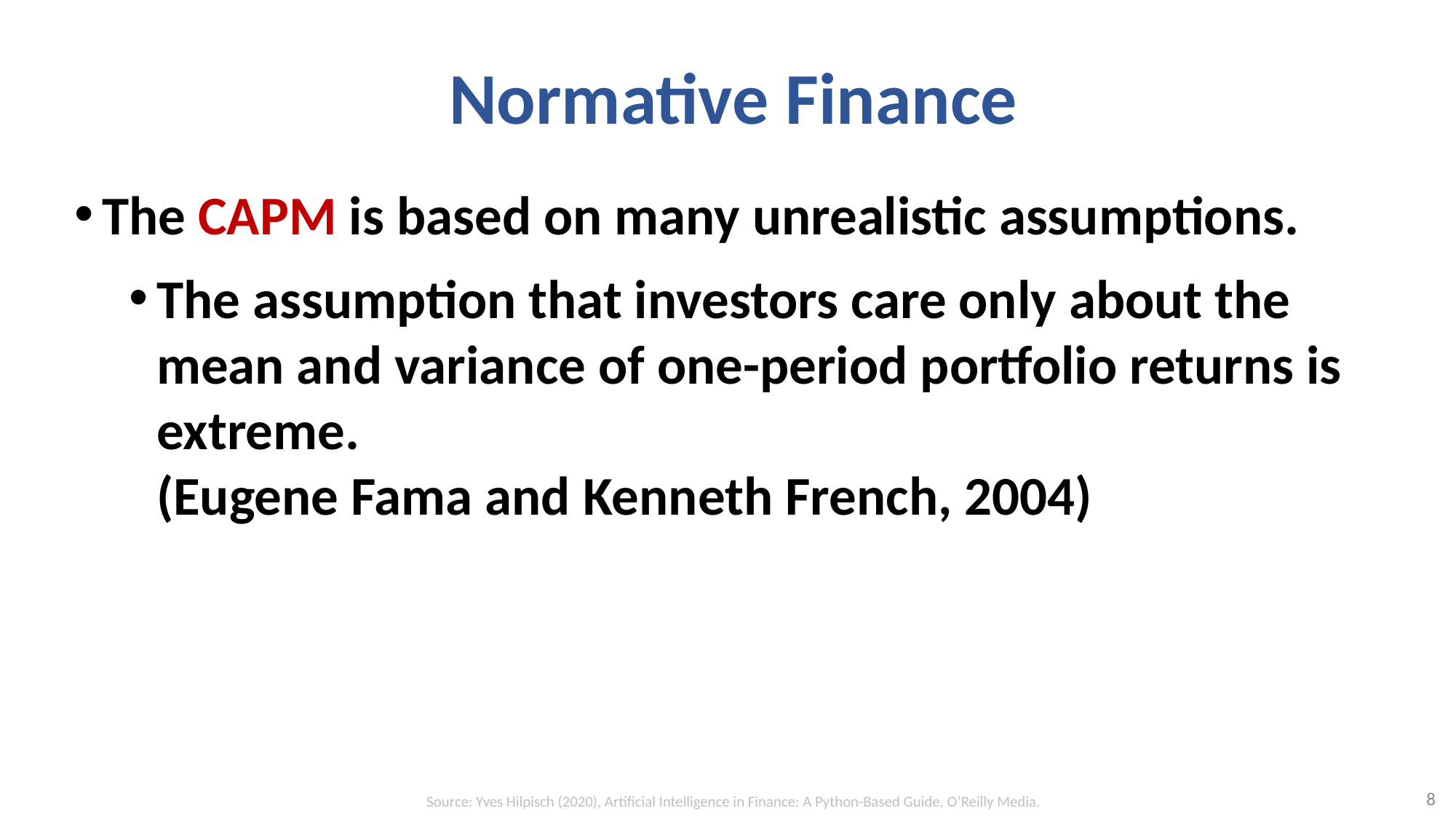

# Normative Finance
The CAPM is based on many unrealistic assumptions.
The assumption that investors care only about the mean and variance of one-period portfolio returns is extreme.
(Eugene Fama and Kenneth French, 2004)
8
Source: Yves Hilpisch (2020), Artificial Intelligence in Finance: A Python-Based Guide, O’Reilly Media.